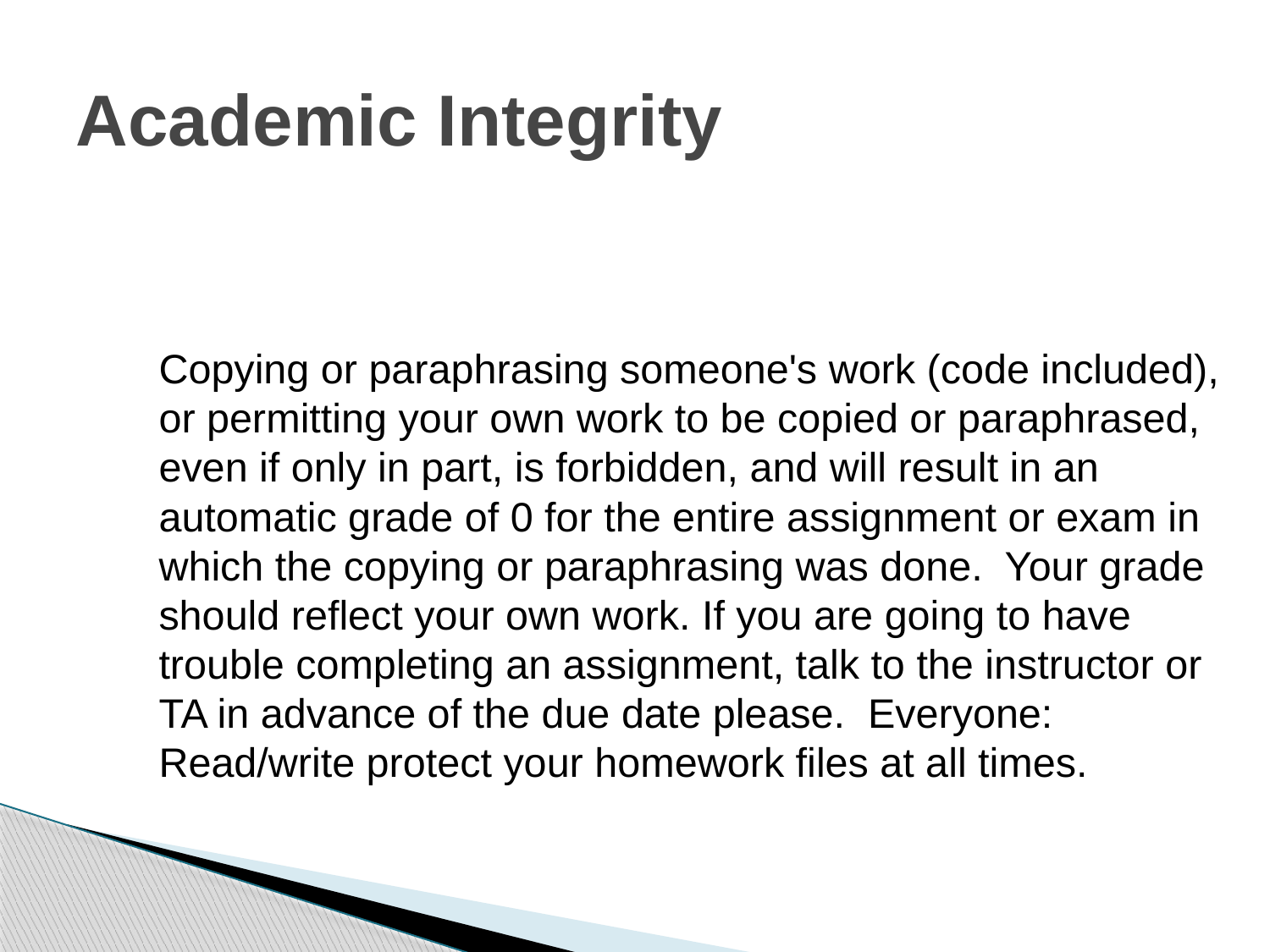

# Academic Integrity
Copying or paraphrasing someone's work (code included), or permitting your own work to be copied or paraphrased, even if only in part, is forbidden, and will result in an automatic grade of 0 for the entire assignment or exam in which the copying or paraphrasing was done.  Your grade should reflect your own work. If you are going to have trouble completing an assignment, talk to the instructor or TA in advance of the due date please.  Everyone: Read/write protect your homework files at all times.